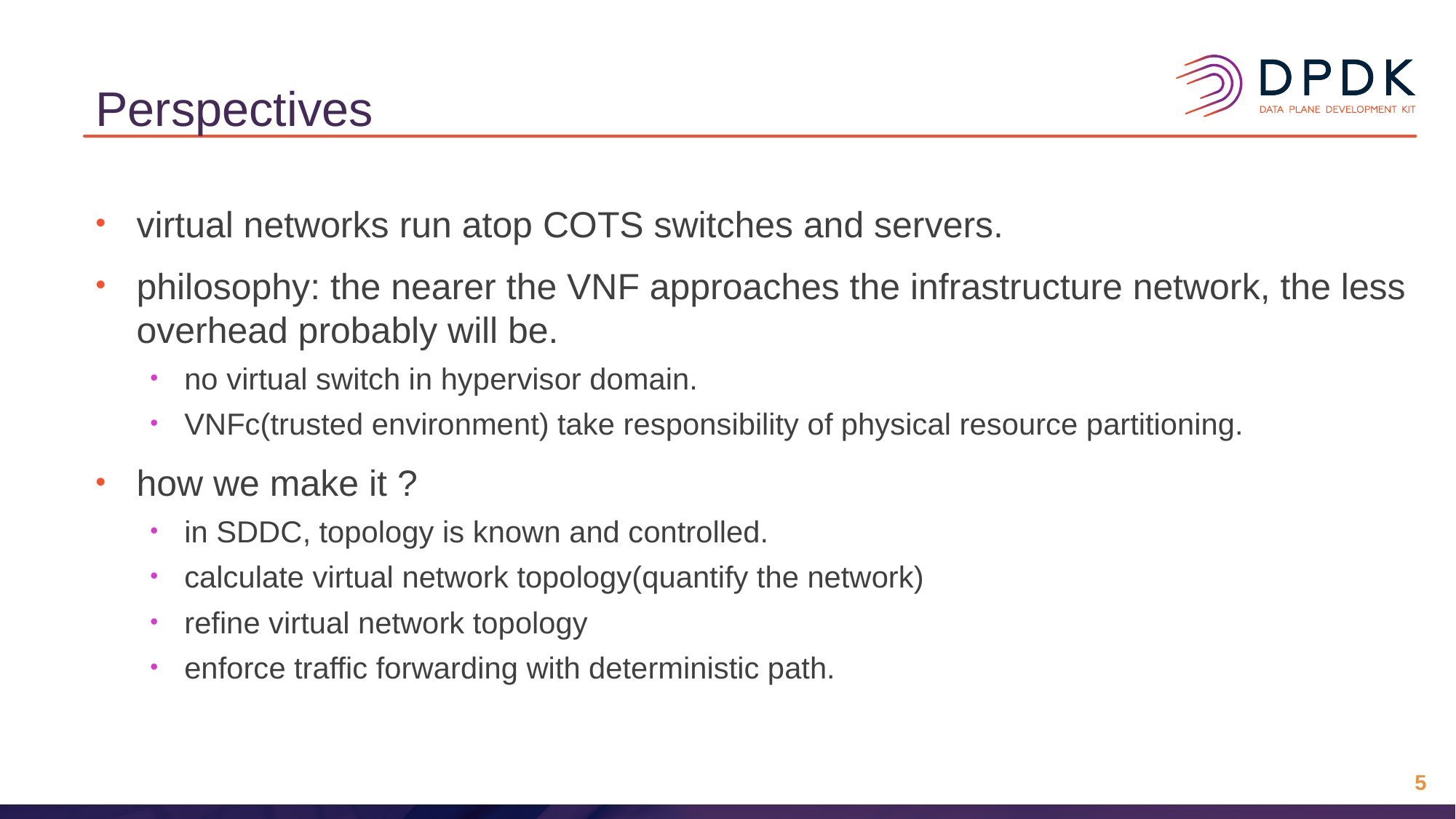

# Perspectives
virtual networks run atop COTS switches and servers.
philosophy: the nearer the VNF approaches the infrastructure network, the less overhead probably will be.
no virtual switch in hypervisor domain.
VNFc(trusted environment) take responsibility of physical resource partitioning.
how we make it ?
in SDDC, topology is known and controlled.
calculate virtual network topology(quantify the network)
refine virtual network topology
enforce traffic forwarding with deterministic path.